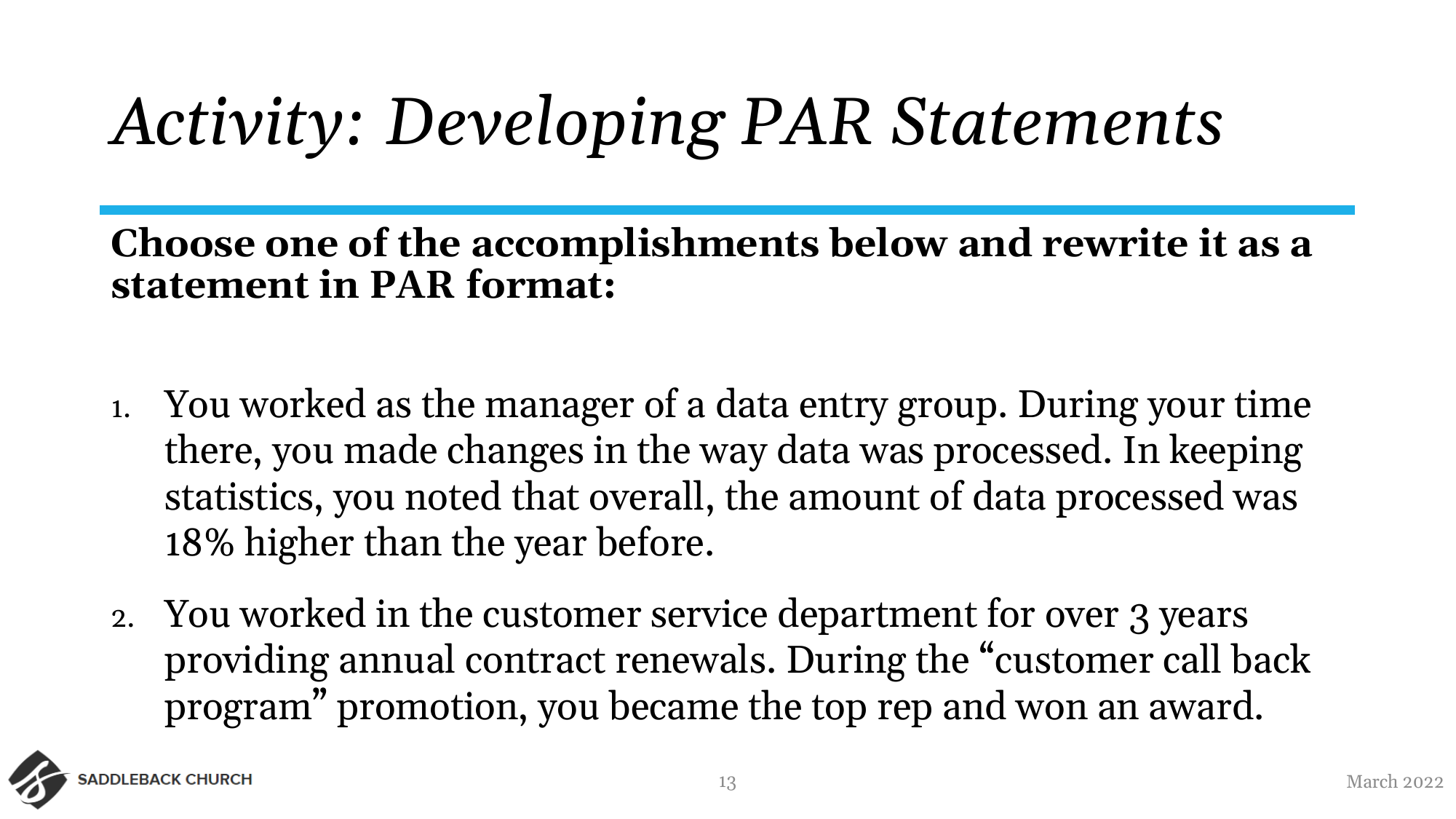

# Activity: Developing PAR Statements
Choose one of the accomplishments below and rewrite it as a statement in PAR format:

You worked as the manager of a data entry group. During your time there, you made changes in the way data was processed. In keeping statistics, you noted that overall, the amount of data processed was 18% higher than the year before.
You worked in the customer service department for over 3 years providing annual contract renewals. During the “customer call back program” promotion, you became the top rep and won an award.
13
March 2022